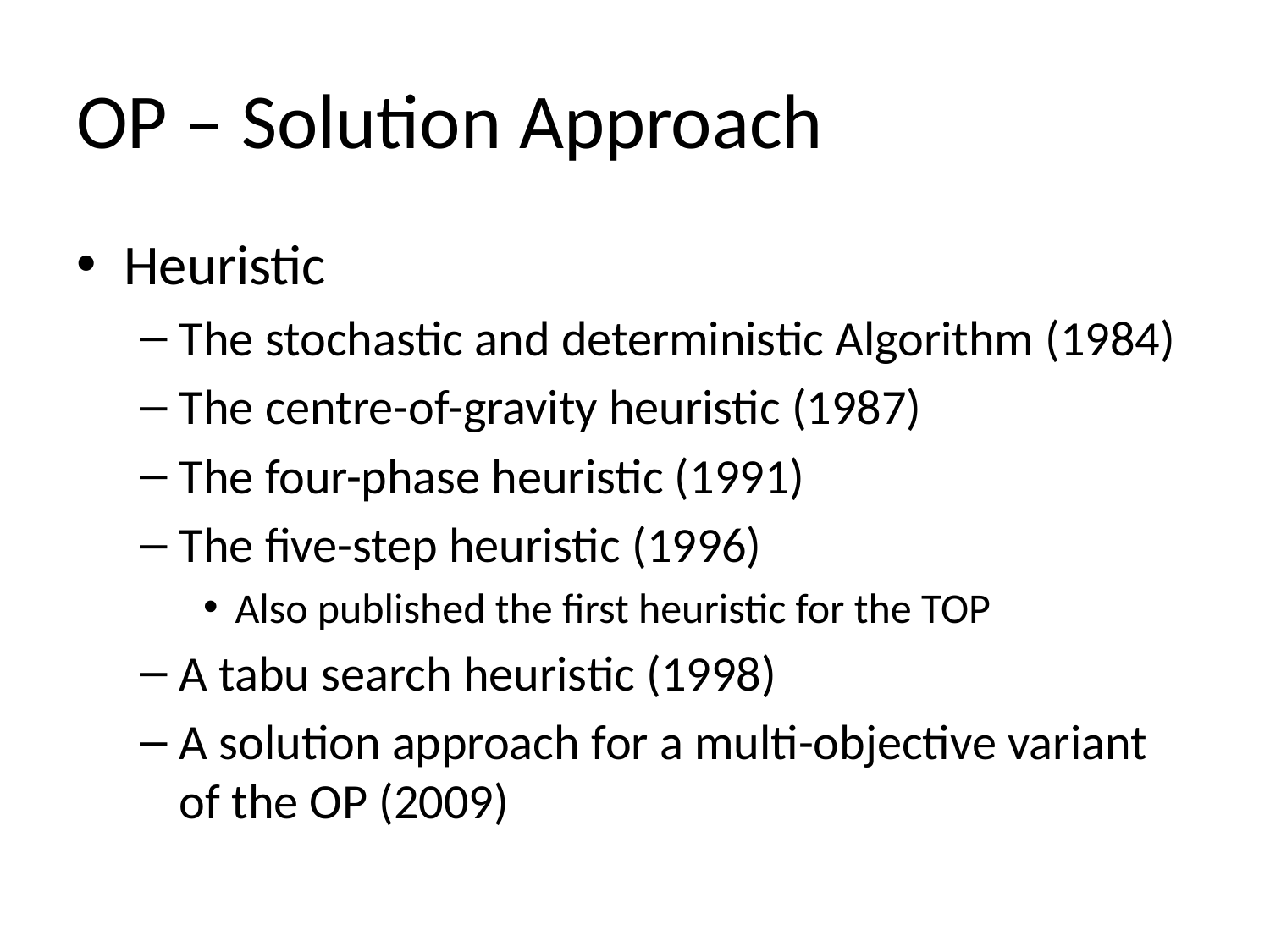

# OP – Solution Approach
Heuristic
The stochastic and deterministic Algorithm (1984)
The centre-of-gravity heuristic (1987)
The four-phase heuristic (1991)
The five-step heuristic (1996)
Also published the first heuristic for the TOP
A tabu search heuristic (1998)
A solution approach for a multi-objective variant of the OP (2009)